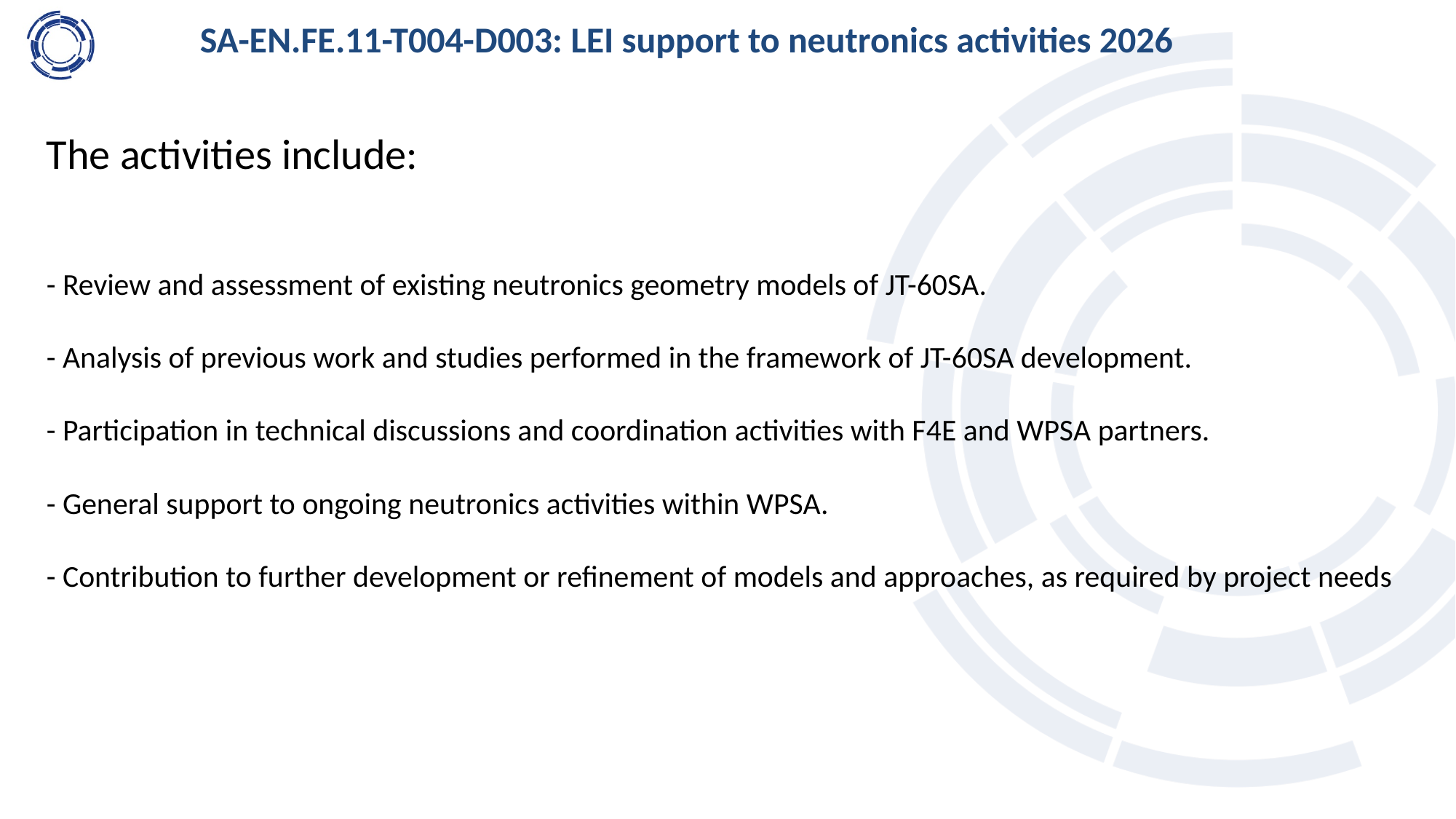

# SA-EN.FE.11-T004-D003: LEI support to neutronics activities 2026
The activities include:

- Review and assessment of existing neutronics geometry models of JT-60SA.
- Analysis of previous work and studies performed in the framework of JT-60SA development.
- Participation in technical discussions and coordination activities with F4E and WPSA partners.
- General support to ongoing neutronics activities within WPSA.
- Contribution to further development or refinement of models and approaches, as required by project needs